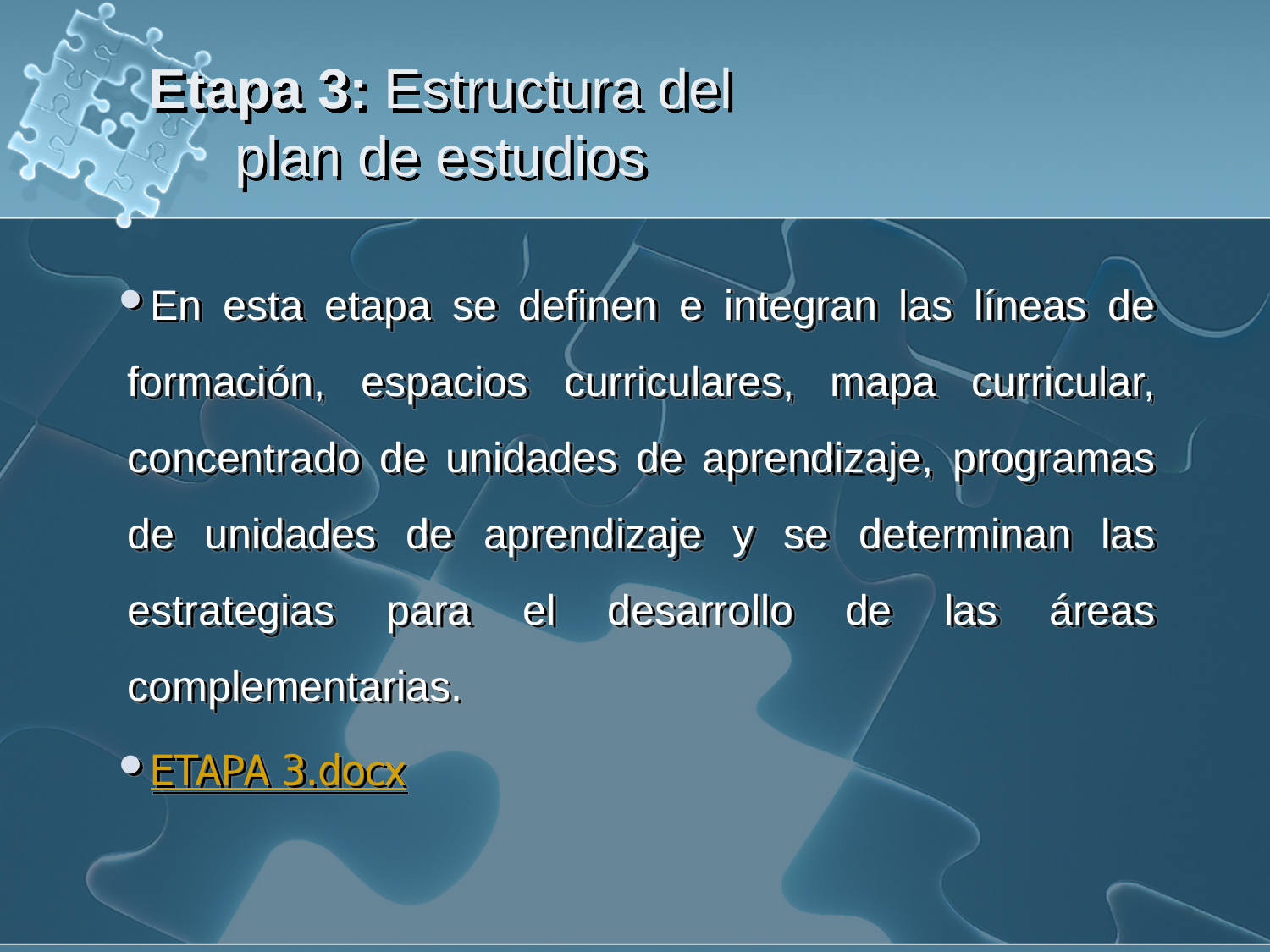

# Etapa 3: Estructura del plan de estudios
En esta etapa se definen e integran las líneas de formación, espacios curriculares, mapa curricular, concentrado de unidades de aprendizaje, programas de unidades de aprendizaje y se determinan las estrategias para el desarrollo de las áreas complementarias.
ETAPA 3.docx